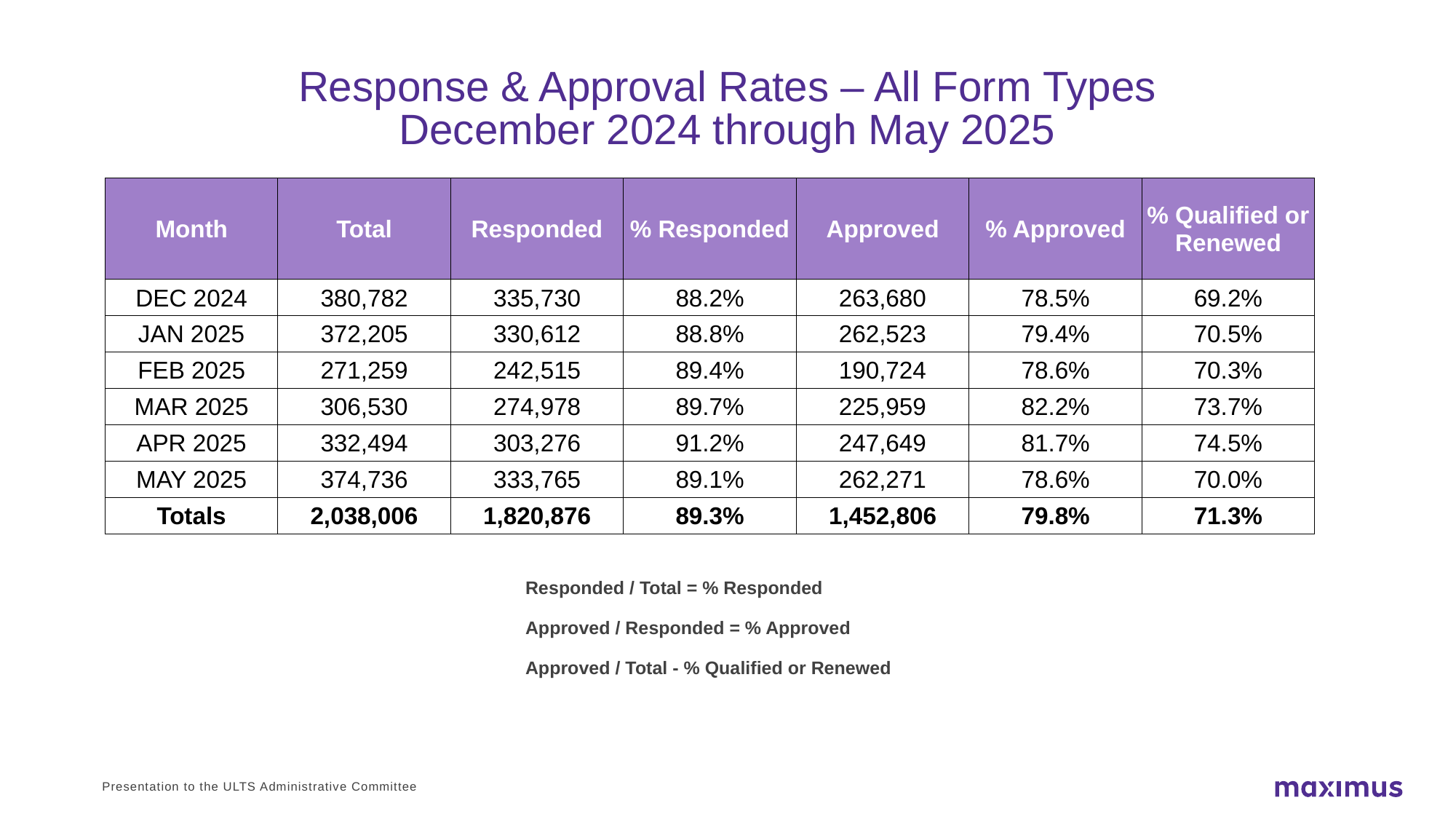

# Response & Approval Rates – All Form Types December 2024 through May 2025
| Month | Total | Responded | % Responded | Approved | % Approved | % Qualified or Renewed |
| --- | --- | --- | --- | --- | --- | --- |
| DEC 2024 | 380,782 | 335,730 | 88.2% | 263,680 | 78.5% | 69.2% |
| JAN 2025 | 372,205 | 330,612 | 88.8% | 262,523 | 79.4% | 70.5% |
| FEB 2025 | 271,259 | 242,515 | 89.4% | 190,724 | 78.6% | 70.3% |
| MAR 2025 | 306,530 | 274,978 | 89.7% | 225,959 | 82.2% | 73.7% |
| APR 2025 | 332,494 | 303,276 | 91.2% | 247,649 | 81.7% | 74.5% |
| MAY 2025 | 374,736 | 333,765 | 89.1% | 262,271 | 78.6% | 70.0% |
| Totals | 2,038,006 | 1,820,876 | 89.3% | 1,452,806 | 79.8% | 71.3% |
Responded / Total = % Responded
Approved / Responded = % Approved
Approved / Total - % Qualified or Renewed